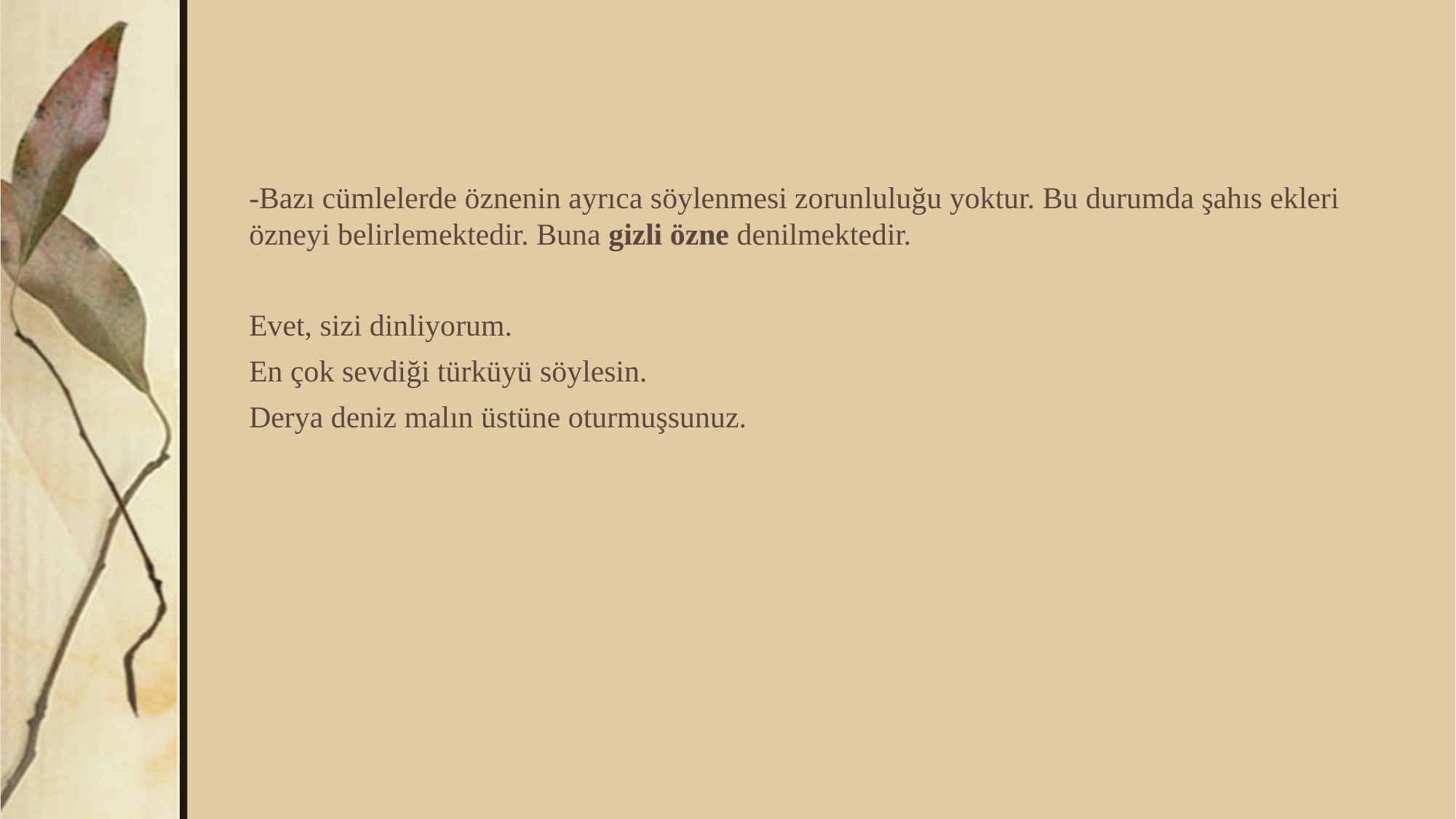

-Bazı cümlelerde öznenin ayrıca söylenmesi zorunluluğu yoktur. Bu durumda şahıs ekleri özneyi belirlemektedir. Buna gizli özne denilmektedir.

Evet, sizi dinliyorum.
En çok sevdiği türküyü söylesin.
Derya deniz malın üstüne oturmuşsunuz.